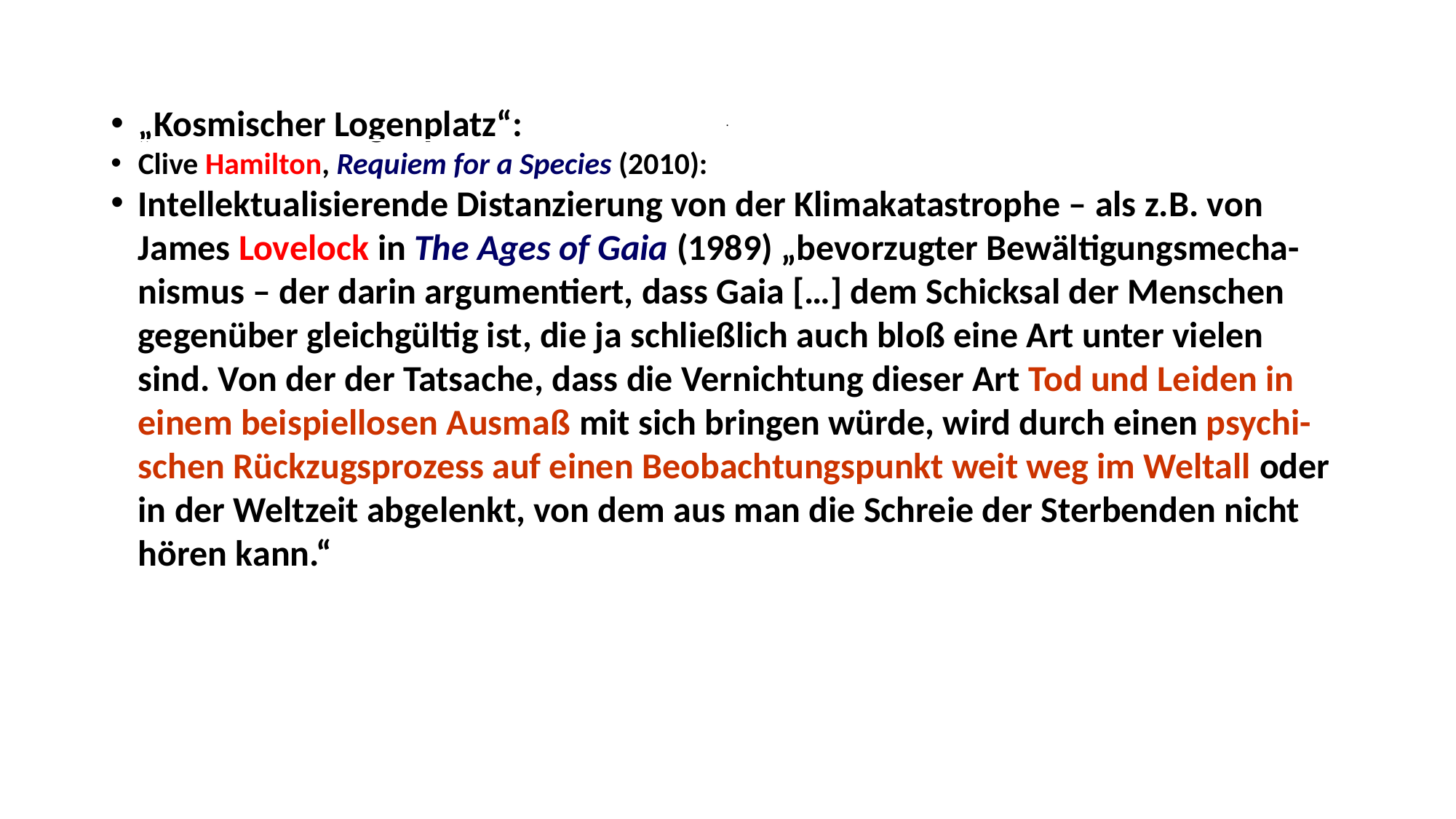

.
„Kosmischer Logenplatz“:
Clive Hamilton, Requiem for a Species (2010):
Intellektualisierende Distanzierung von der Klimakatastrophe – als z.B. von James Lovelock in The Ages of Gaia (1989) „bevorzugter Bewältigungsmecha-nismus – der darin argumentiert, dass Gaia […] dem Schicksal der Menschen gegenüber gleichgültig ist, die ja schließlich auch bloß eine Art unter vielen sind. Von der der Tatsache, dass die Vernichtung dieser Art Tod und Leiden in einem beispiellosen Ausmaß mit sich bringen würde, wird durch einen psychi-schen Rückzugsprozess auf einen Beobachtungspunkt weit weg im Weltall oder in der Weltzeit abgelenkt, von dem aus man die Schreie der Sterbenden nicht hören kann.“